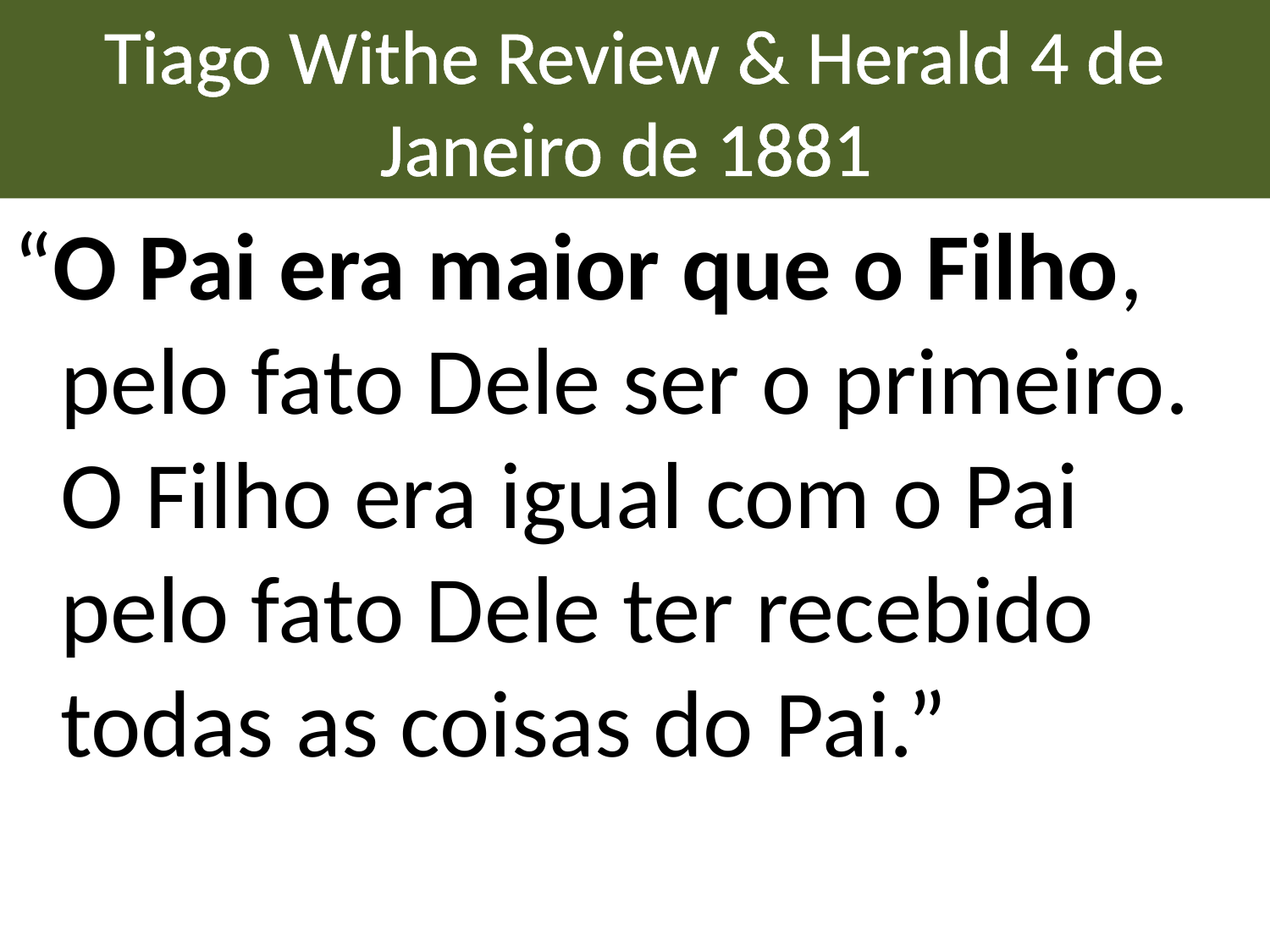

# Tiago Withe Review & Herald 4 de Janeiro de 1881
“O Pai era maior que o Filho, pelo fato Dele ser o primeiro. O Filho era igual com o Pai pelo fato Dele ter recebido todas as coisas do Pai.”